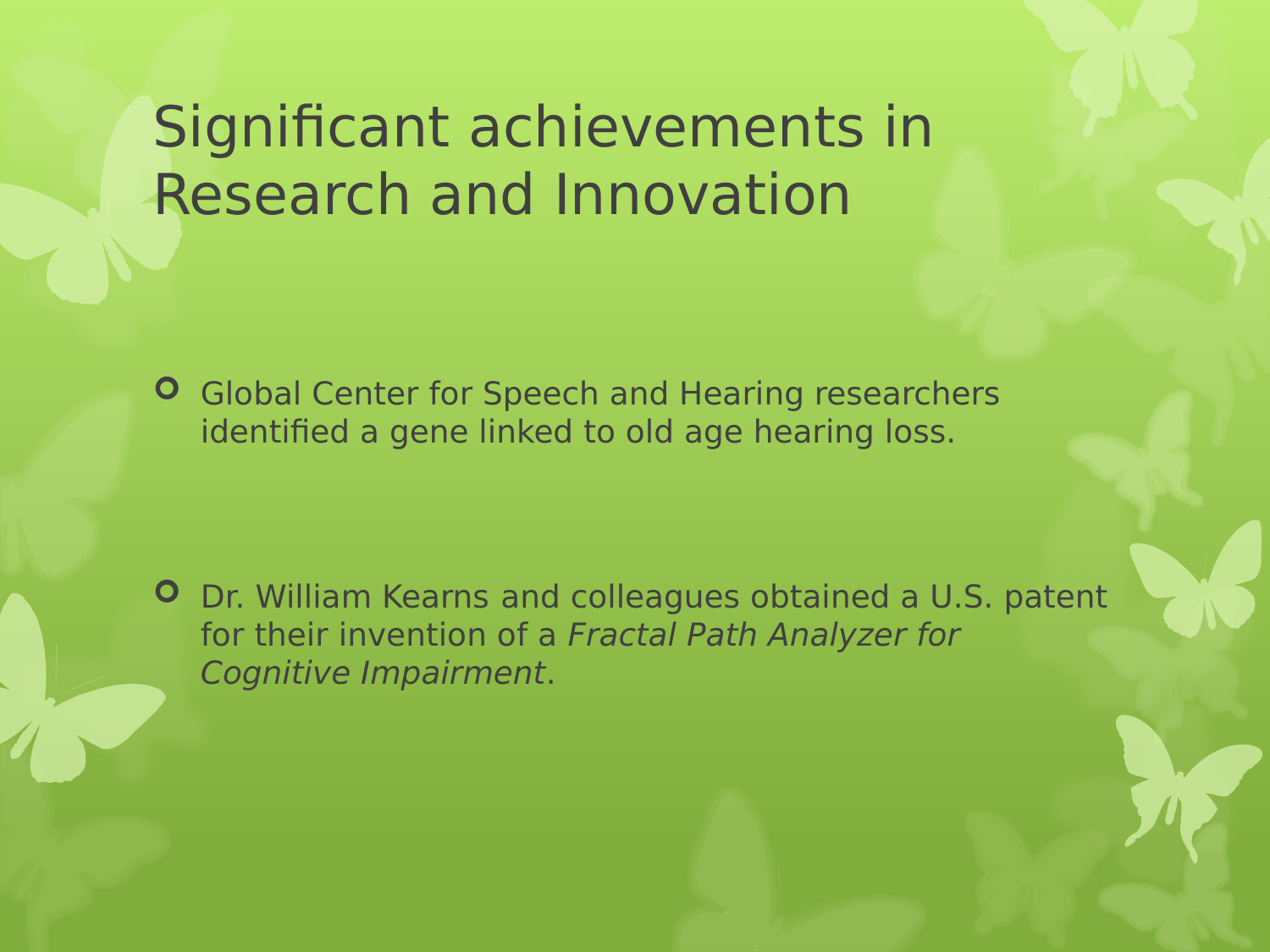

# Significant achievements in Research and Innovation
Global Center for Speech and Hearing researchers identified a gene linked to old age hearing loss.

Dr. William Kearns and colleagues obtained a U.S. patent for their invention of a Fractal Path Analyzer for Cognitive Impairment.